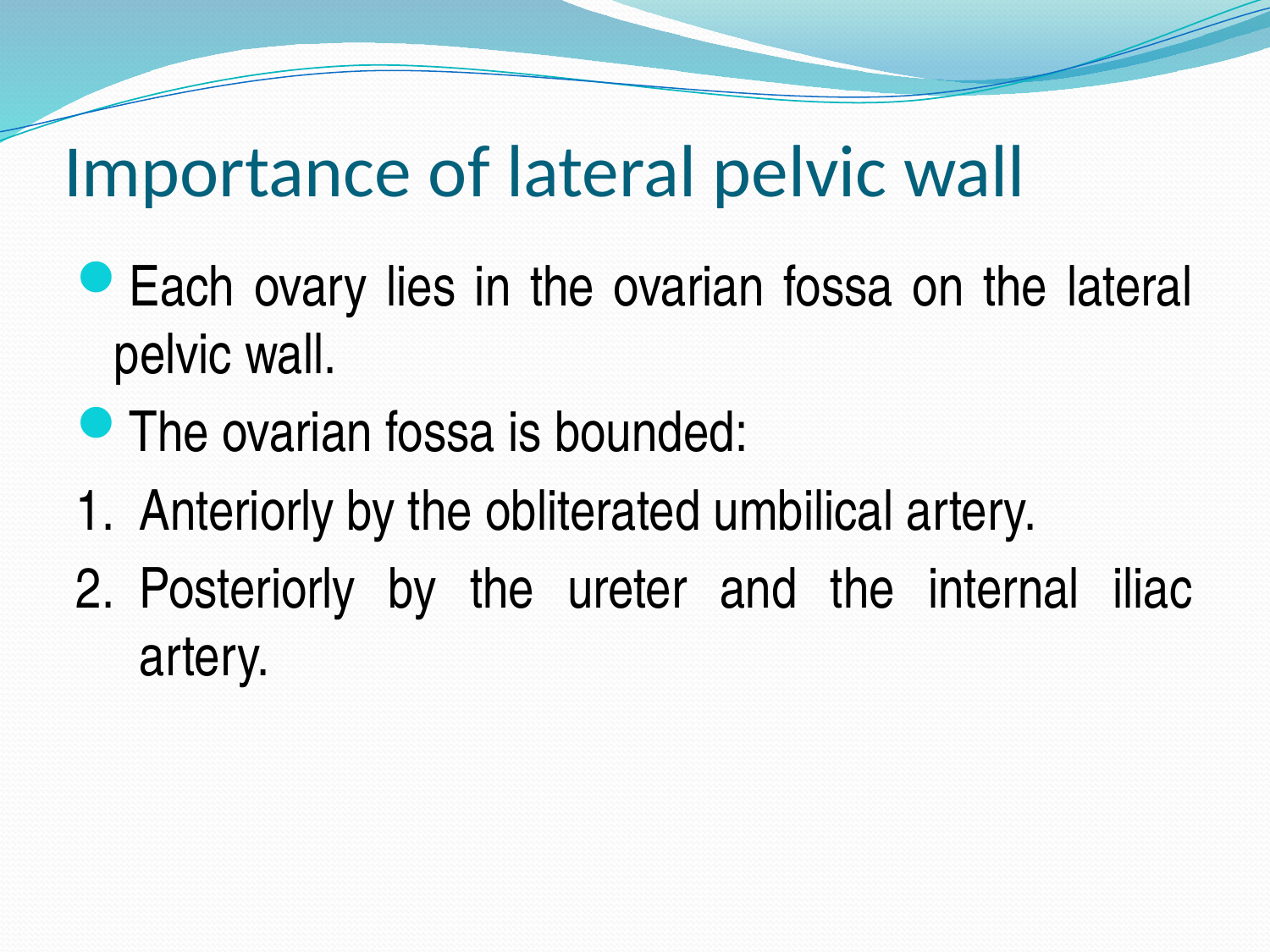

# Importance of lateral pelvic wall
Each ovary lies in the ovarian fossa on the lateral pelvic wall.
The ovarian fossa is bounded:
1.	Anteriorly by the obliterated umbilical artery.
2.	Posteriorly by the ureter and the internal iliac artery.